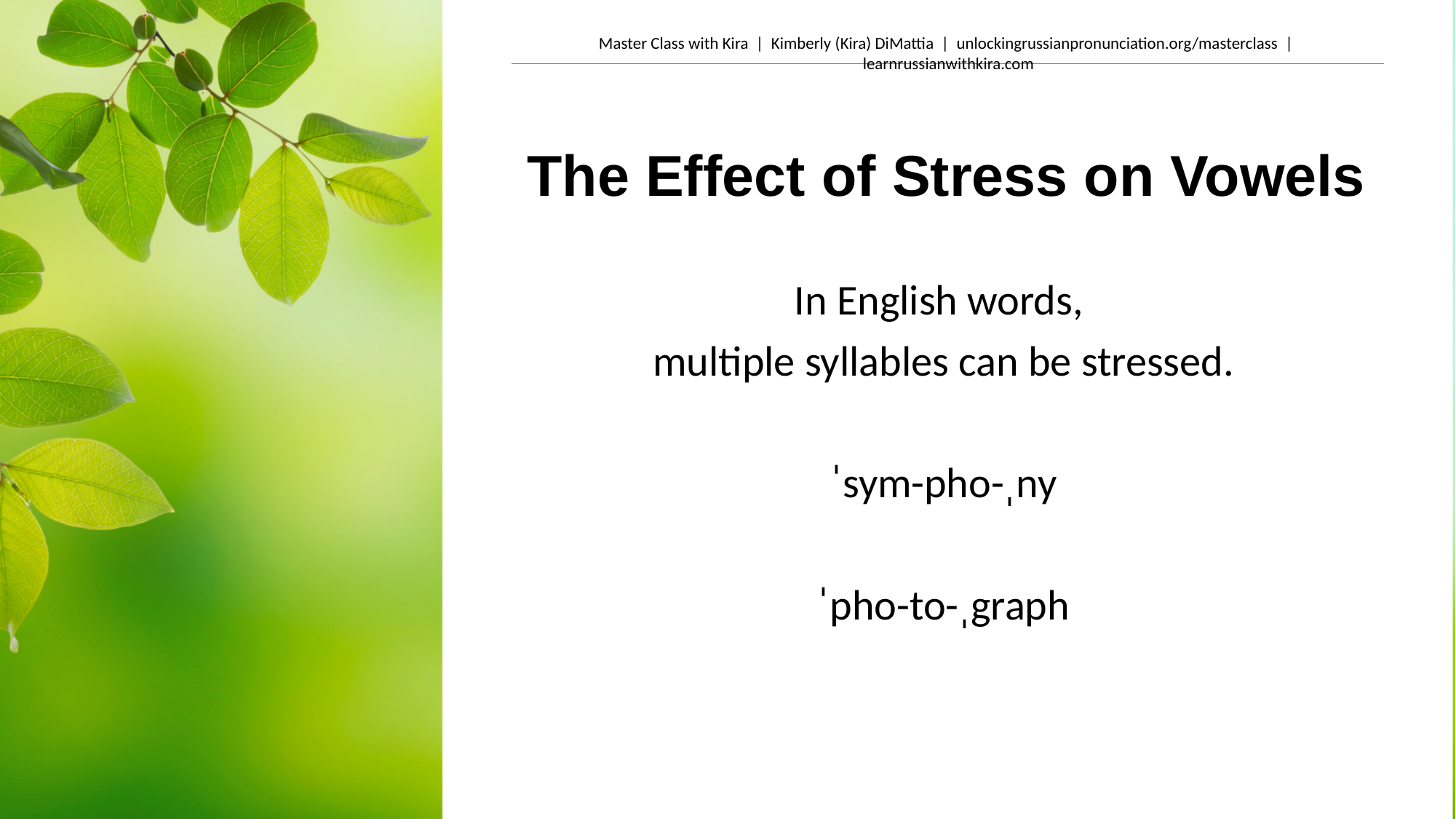

# The Effect of Stress on Vowels
In English words,
multiple syllables can be stressed.

ˈsym-pho-ˌny

ˈpho-to-ˌgraph